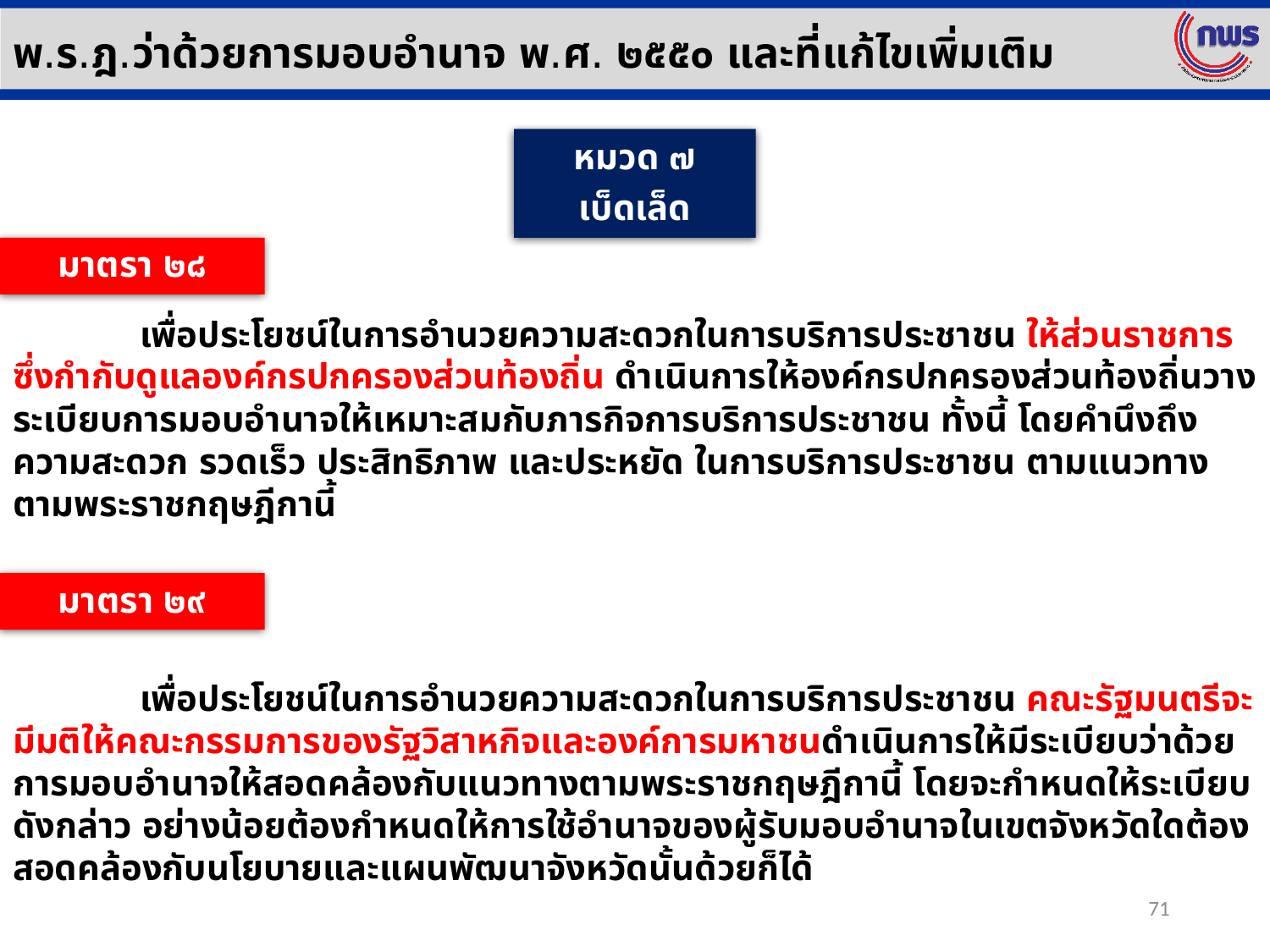

พ.ร.ฎ.ว่าด้วยการมอบอำนาจ พ.ศ. ๒๕๕๐ และที่แก้ไขเพิ่มเติม
หมวด ๗
เบ็ดเล็ด
มาตรา ๒๘
	เพื่อประโยชน์ในการอำนวยความสะดวกในการบริการประชาชน ให้ส่วนราชการซึ่งกำกับดูแลองค์กรปกครองส่วนท้องถิ่น ดำเนินการให้องค์กรปกครองส่วนท้องถิ่นวางระเบียบการมอบอำนาจให้เหมาะสมกับภารกิจการบริการประชาชน ทั้งนี้ โดยคำนึงถึงความสะดวก รวดเร็ว ประสิทธิภาพ และประหยัด ในการบริการประชาชน ตามแนวทางตามพระราชกฤษฎีกานี้

มาตรา ๒๙
	เพื่อประโยชน์ในการอำนวยความสะดวกในการบริการประชาชน คณะรัฐมนตรีจะมีมติให้คณะกรรมการของรัฐวิสาหกิจและองค์การมหาชนดำเนินการให้มีระเบียบว่าด้วยการมอบอำนาจให้สอดคล้องกับแนวทางตามพระราชกฤษฎีกานี้ โดยจะกำหนดให้ระเบียบดังกล่าว อย่างน้อยต้องกำหนดให้การใช้อำนาจของผู้รับมอบอำนาจในเขตจังหวัดใดต้องสอดคล้องกับนโยบายและแผนพัฒนาจังหวัดนั้นด้วยก็ได้
71